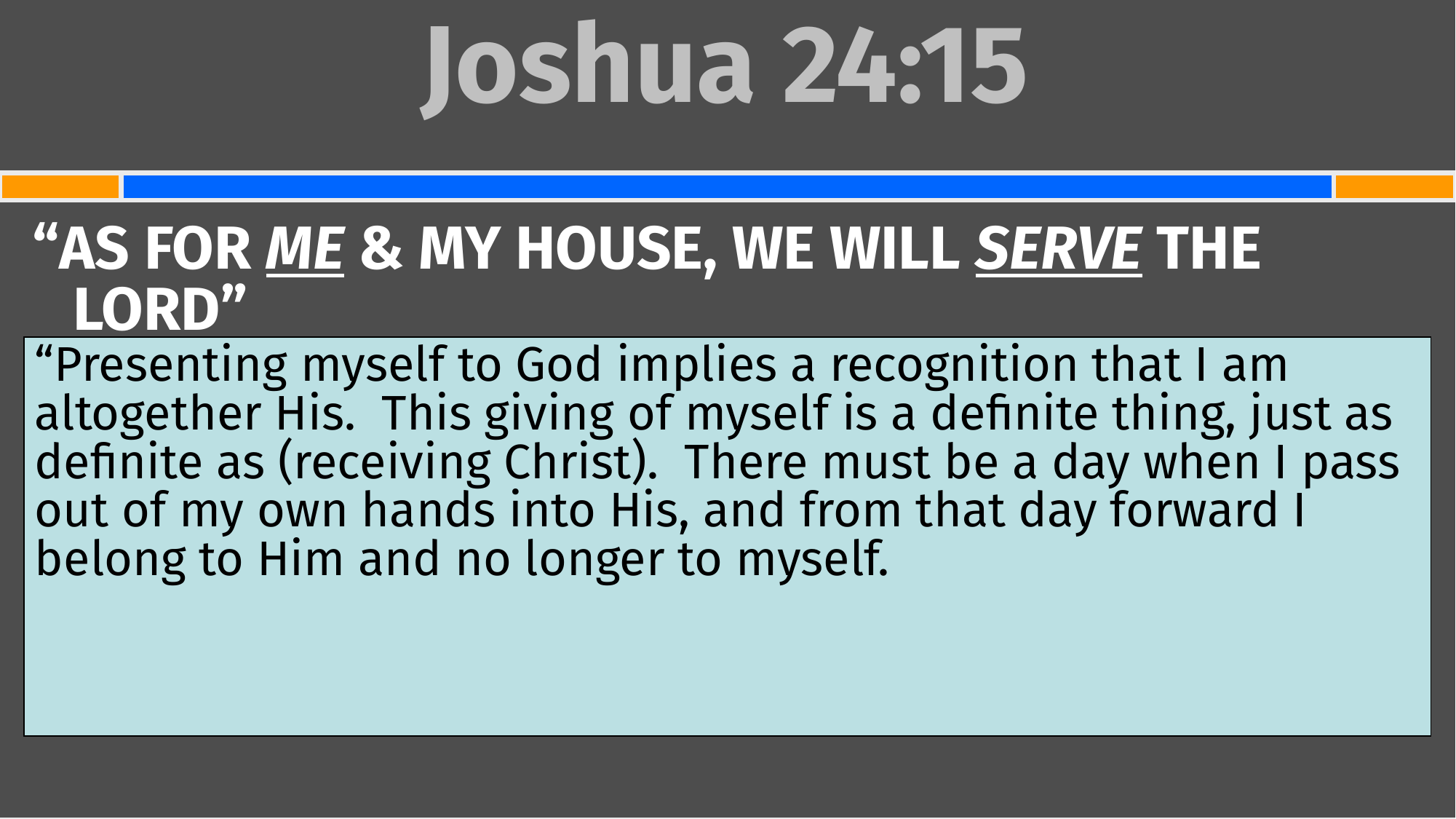

Joshua 24:15

#
“AS FOR ME & MY HOUSE, WE WILL SERVE THE LORD”
This is the decision to give your whole life to God, to serve Him only & follow His will
“Presenting myself to God implies a recognition that I am altogether His.  This giving of myself is a definite thing, just as definite as (receiving Christ).  There must be a day when I pass out of my own hands into His, and from that day forward I belong to Him and no longer to myself.  That does not mean that I consecrate myself to be a preacher or a missionary . . . Then to what are we to be consecrated?  Not to Christian work, but to the will of God, to be and to do whatever He requires . . .”